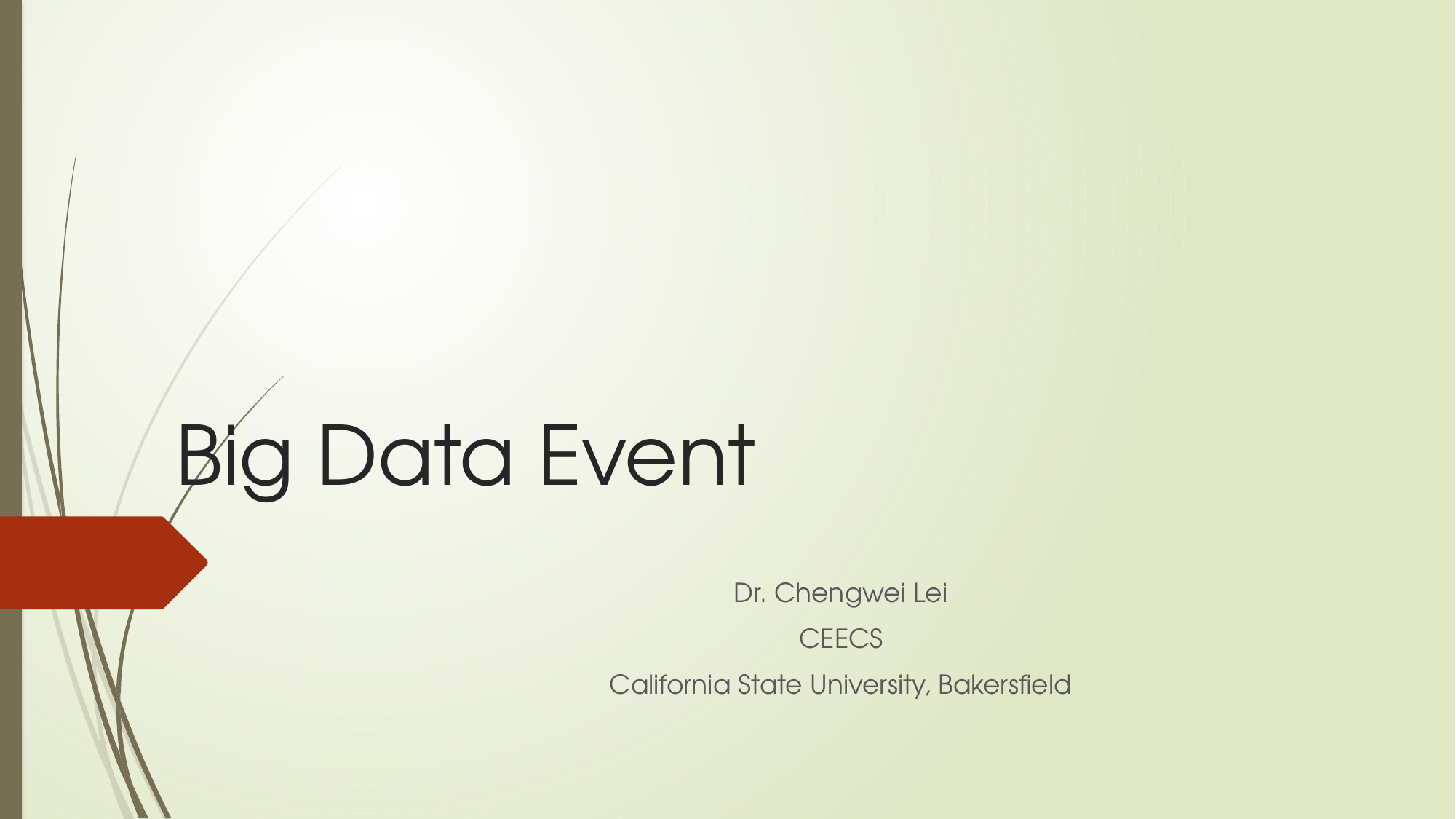

# Big Data Event
Dr. Chengwei Lei
CEECS
California State University, Bakersfield